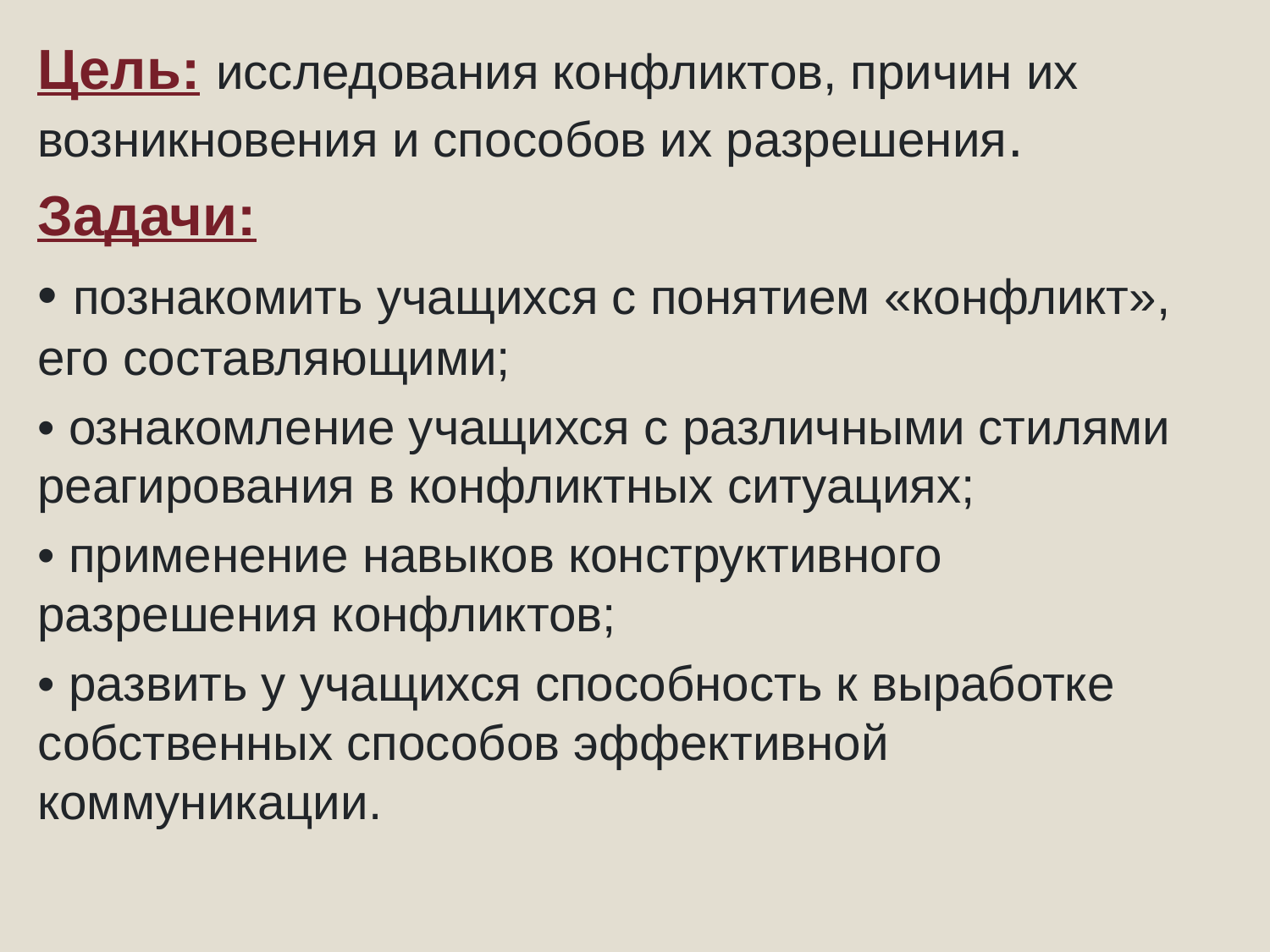

Цель: исследования конфликтов, причин их возникновения и способов их разрешения.
Задачи:
• познакомить учащихся с понятием «конфликт», его составляющими;
• ознакомление учащихся с различными стилями реагирования в конфликтных ситуациях;
• применение навыков конструктивного разрешения конфликтов;
• развить у учащихся способность к выработке собственных способов эффективной коммуникации.